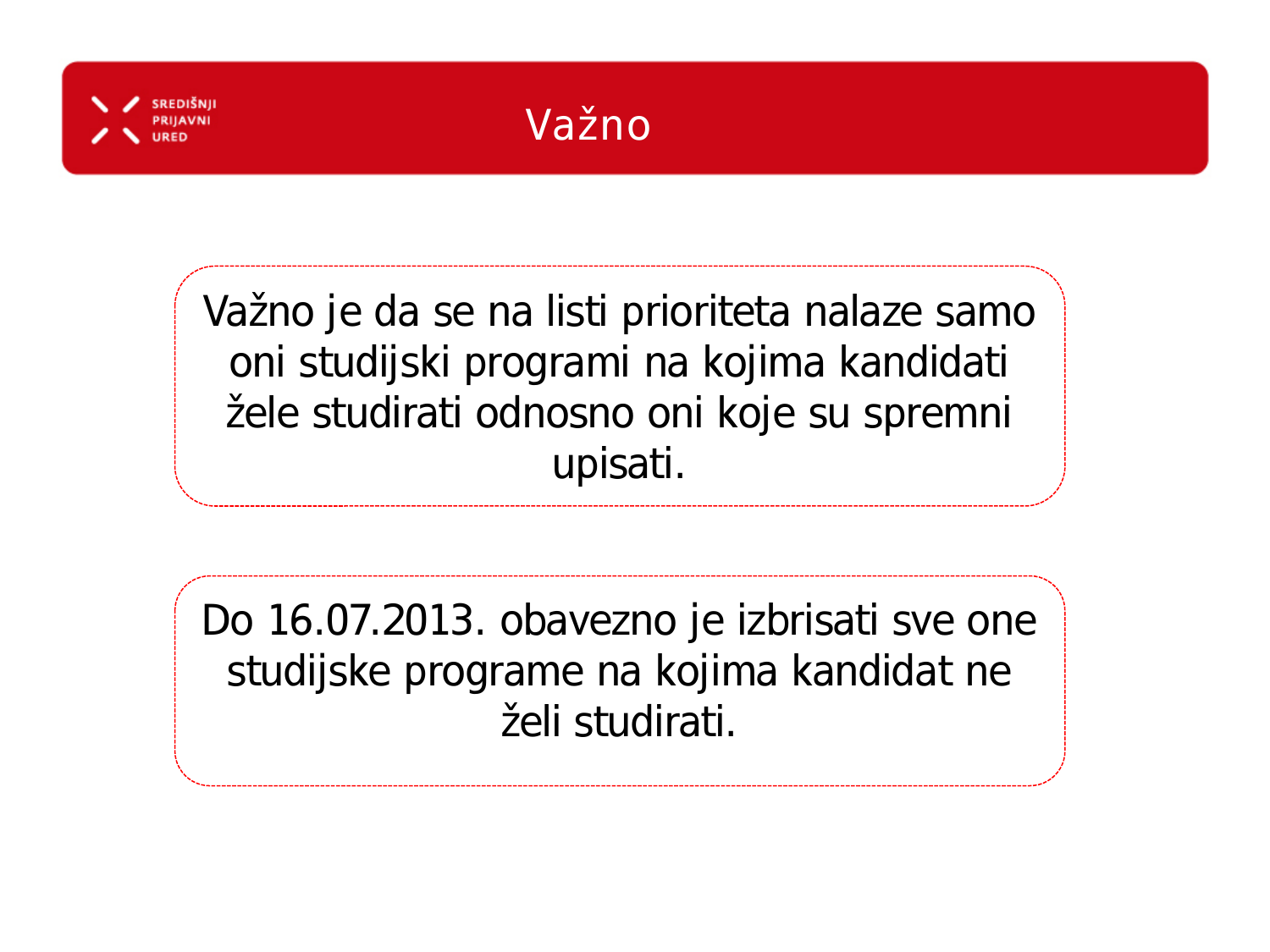

# Važno
Važno je da se na listi prioriteta nalaze samo oni studijski programi na kojima kandidati žele studirati odnosno oni koje su spremni upisati.
Do 16.07.2013. obavezno je izbrisati sve one studijske programe na kojima kandidat ne želi studirati.